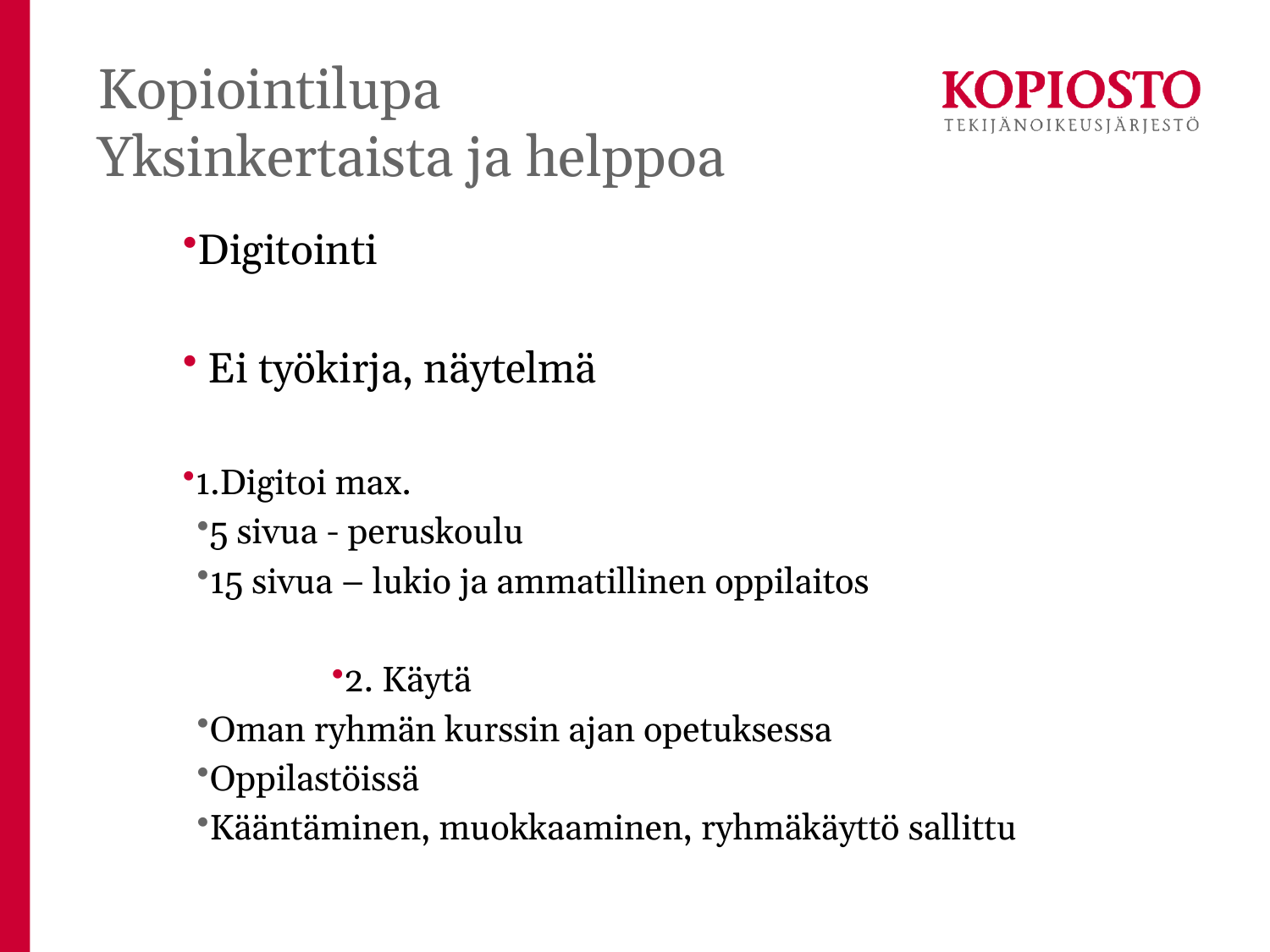

# Kopiointilupa Yksinkertaista ja helppoa
Digitointi

 Ei työkirja, näytelmä

1.Digitoi max.
5 sivua - peruskoulu
15 sivua – lukio ja ammatillinen oppilaitos

2. Käytä
Oman ryhmän kurssin ajan opetuksessa
Oppilastöissä
Kääntäminen, muokkaaminen, ryhmäkäyttö sallittu